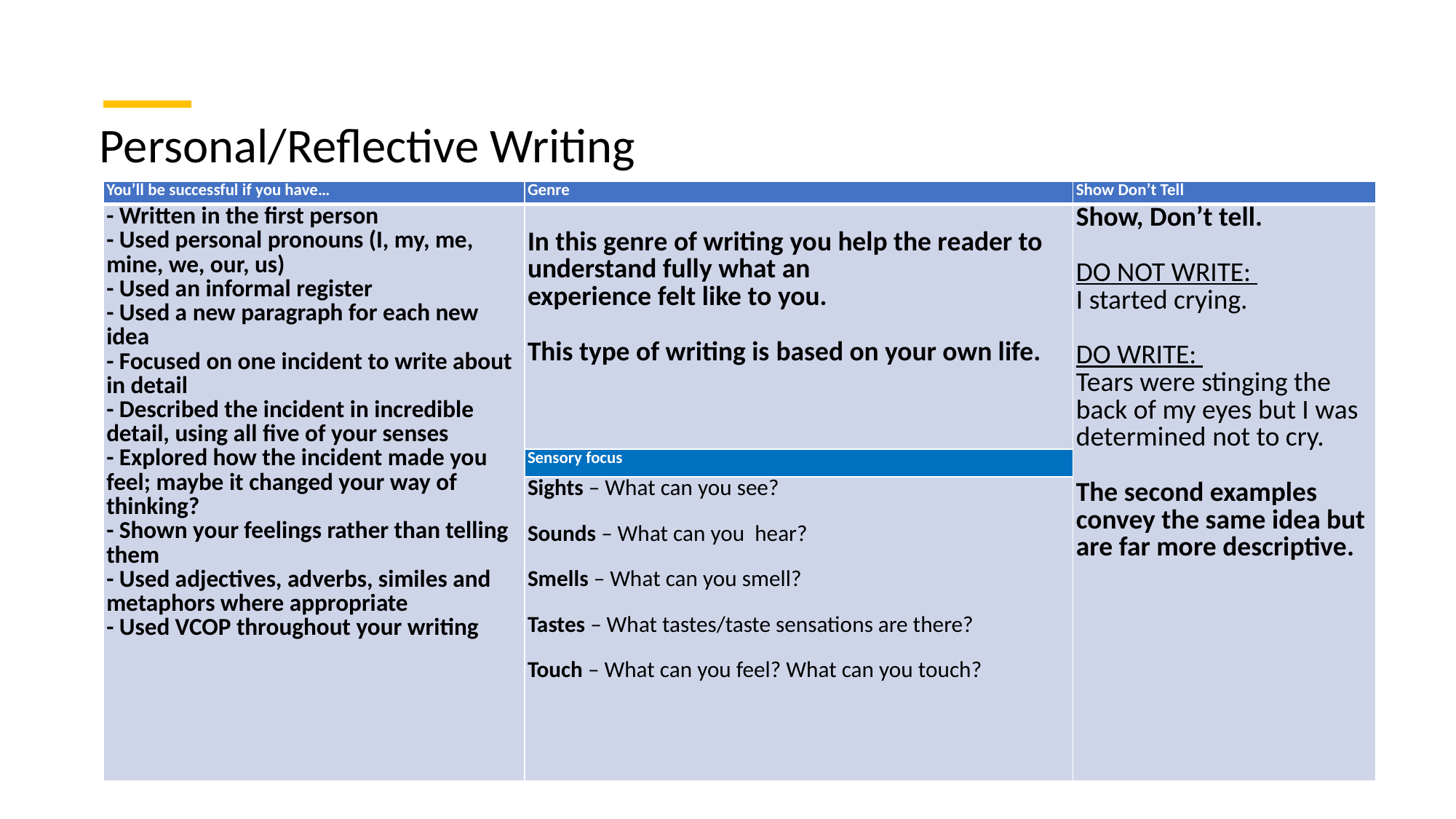

# Personal/Reflective Writing
| You’ll be successful if you have… | Genre | Show Don’t Tell |
| --- | --- | --- |
| - Written in the first person - Used personal pronouns (I, my, me, mine, we, our, us) - Used an informal register - Used a new paragraph for each new idea - Focused on one incident to write about in detail - Described the incident in incredible detail, using all five of your senses - Explored how the incident made you feel; maybe it changed your way of thinking? - Shown your feelings rather than telling them - Used adjectives, adverbs, similes and metaphors where appropriate - Used VCOP throughout your writing | In this genre of writing you help the reader to understand fully what an experience felt like to you.   This type of writing is based on your own life. | Show, Don’t tell.   DO NOT WRITE: I started crying.   DO WRITE: Tears were stinging the back of my eyes but I was determined not to cry.   The second examples convey the same idea but are far more descriptive. |
|  | Sensory focus |  |
|  | Sights – What can you see?   Sounds – What can you hear?   Smells – What can you smell?   Tastes – What tastes/taste sensations are there?   Touch – What can you feel? What can you touch? |  |